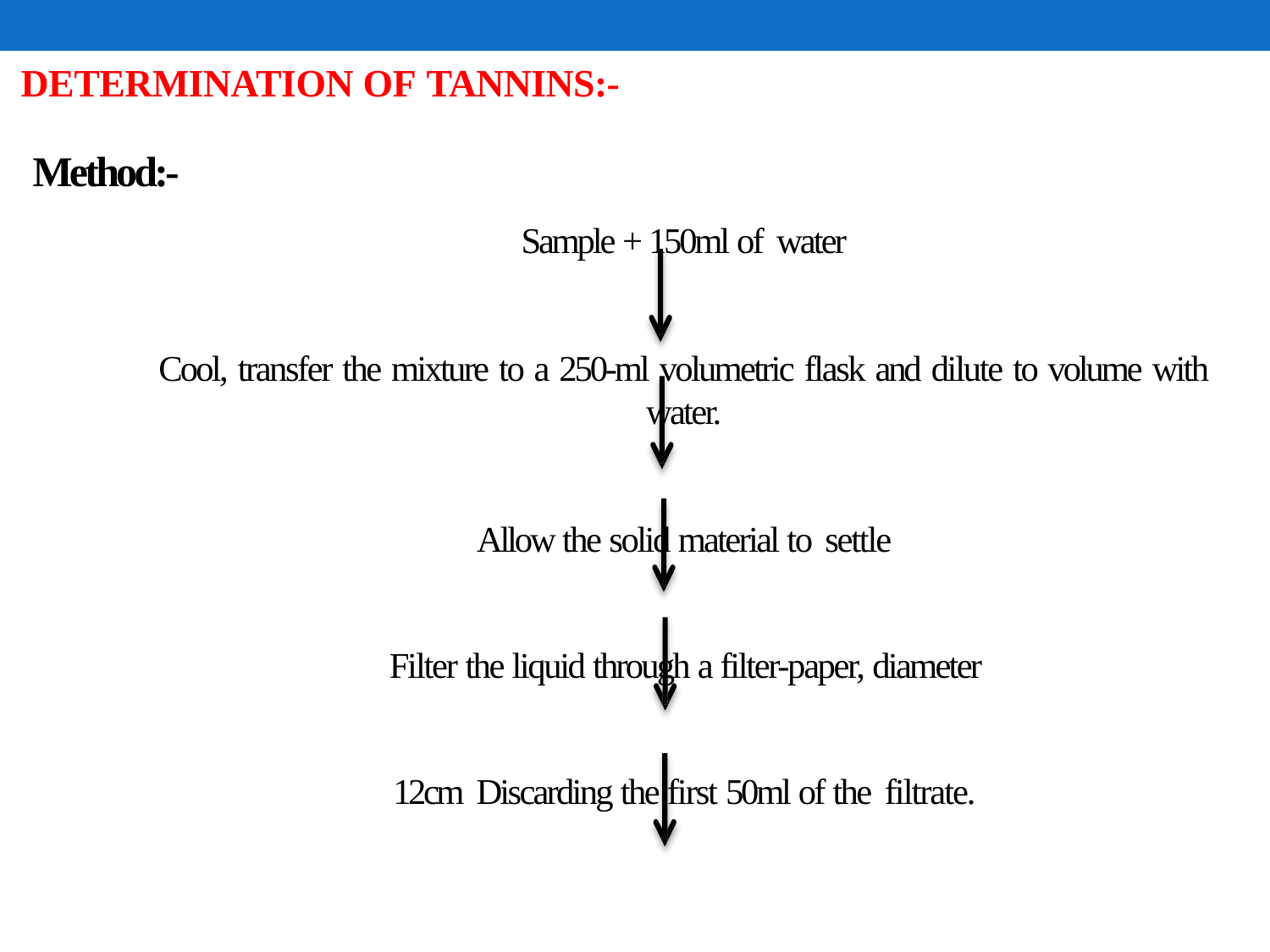

# DETERMINATION OF TANNINS:-
Method:-
Sample + 150ml of water

Cool, transfer the mixture to a 250-ml volumetric flask and dilute to volume with water.

Allow the solid material to settle
Filter the liquid through a filter-paper, diameter 12cm  Discarding the first 50ml of the filtrate.